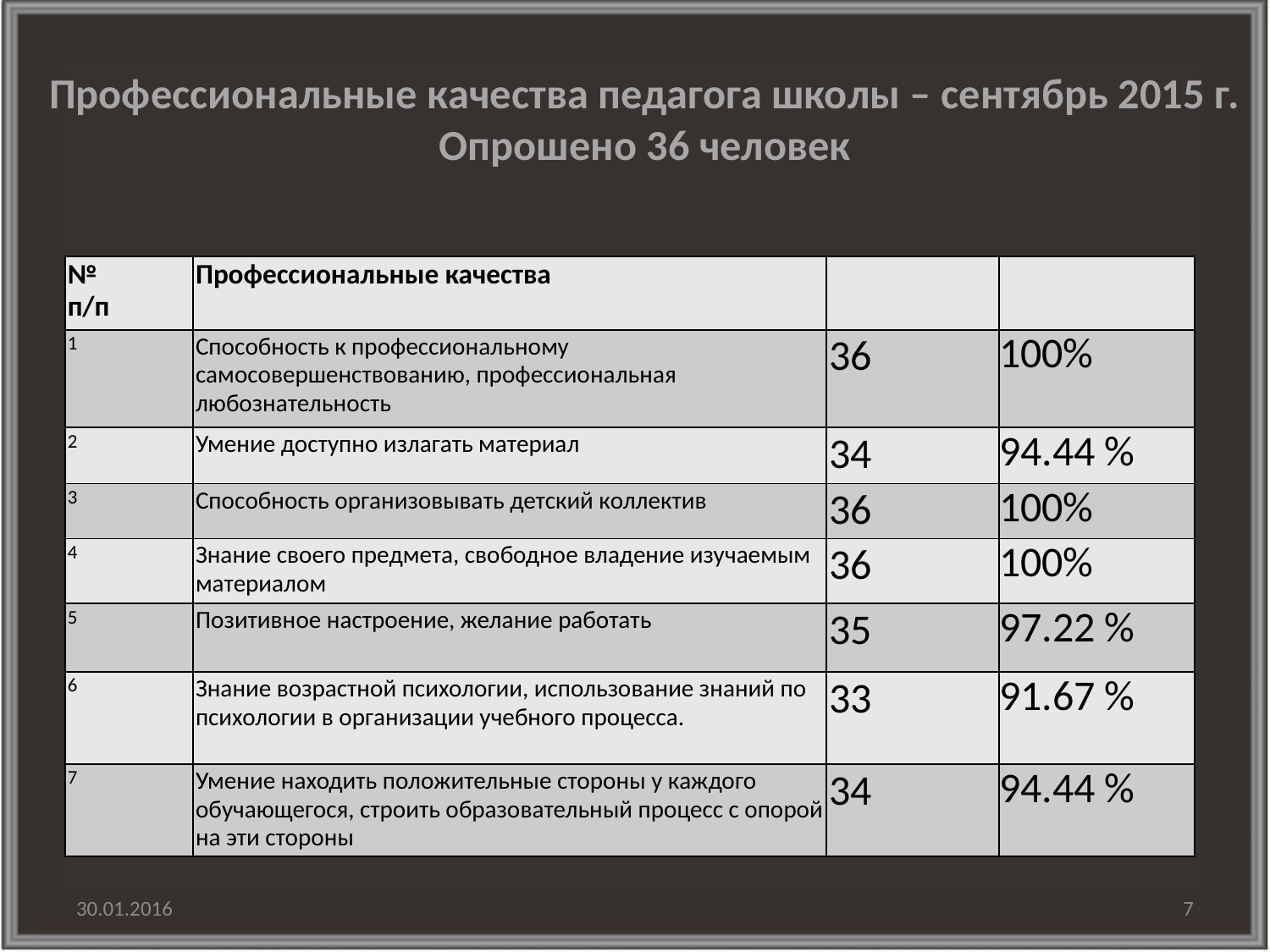

# Профессиональные качества педагога школы – сентябрь 2015 г. Опрошено 36 человек
| № п/п | Профессиональные качества |  |  |
| --- | --- | --- | --- |
| 1 | Способность к профессиональному самосовершенствованию, профессиональная любознательность | 36 | 100% |
| 2 | Умение доступно излагать материал | 34 | 94.44 % |
| 3 | Способность организовывать детский коллектив | 36 | 100% |
| 4 | Знание своего предмета, свободное владение изучаемым материалом | 36 | 100% |
| 5 | Позитивное настроение, желание работать | 35 | 97.22 % |
| 6 | Знание возрастной психологии, использование знаний по психологии в организации учебного процесса. | 33 | 91.67 % |
| 7 | Умение находить положительные стороны у каждого обучающегося, строить образовательный процесс с опорой на эти стороны | 34 | 94.44 % |
30.01.2016

7